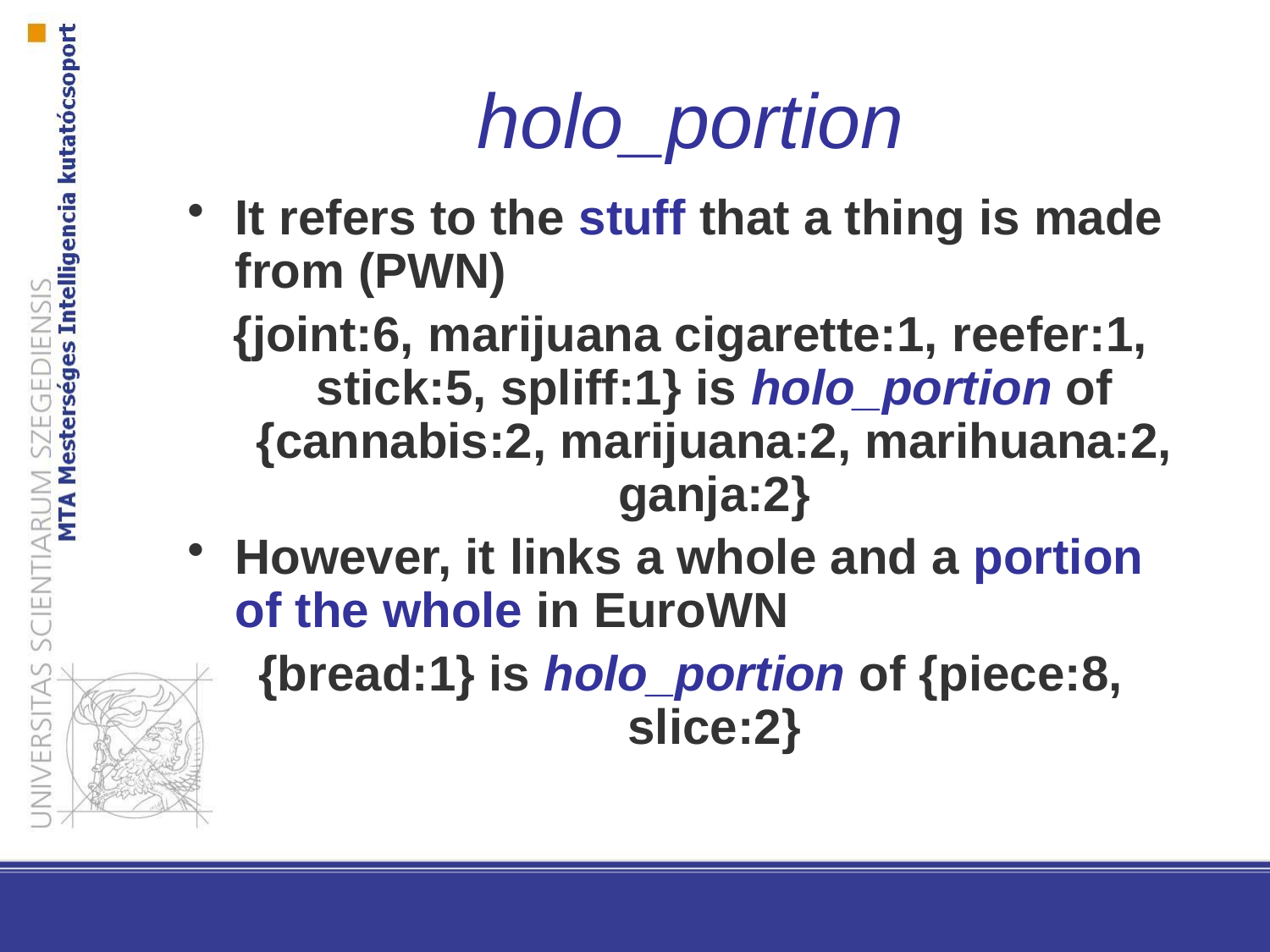

# holo_portion
It refers to the stuff that a thing is made from (PWN)
{joint:6, marijuana cigarette:1, reefer:1, stick:5, spliff:1} is holo_portion of {cannabis:2, marijuana:2, marihuana:2, ganja:2}
However, it links a whole and a portion of the whole in EuroWN
{bread:1} is holo_portion of {piece:8, slice:2}